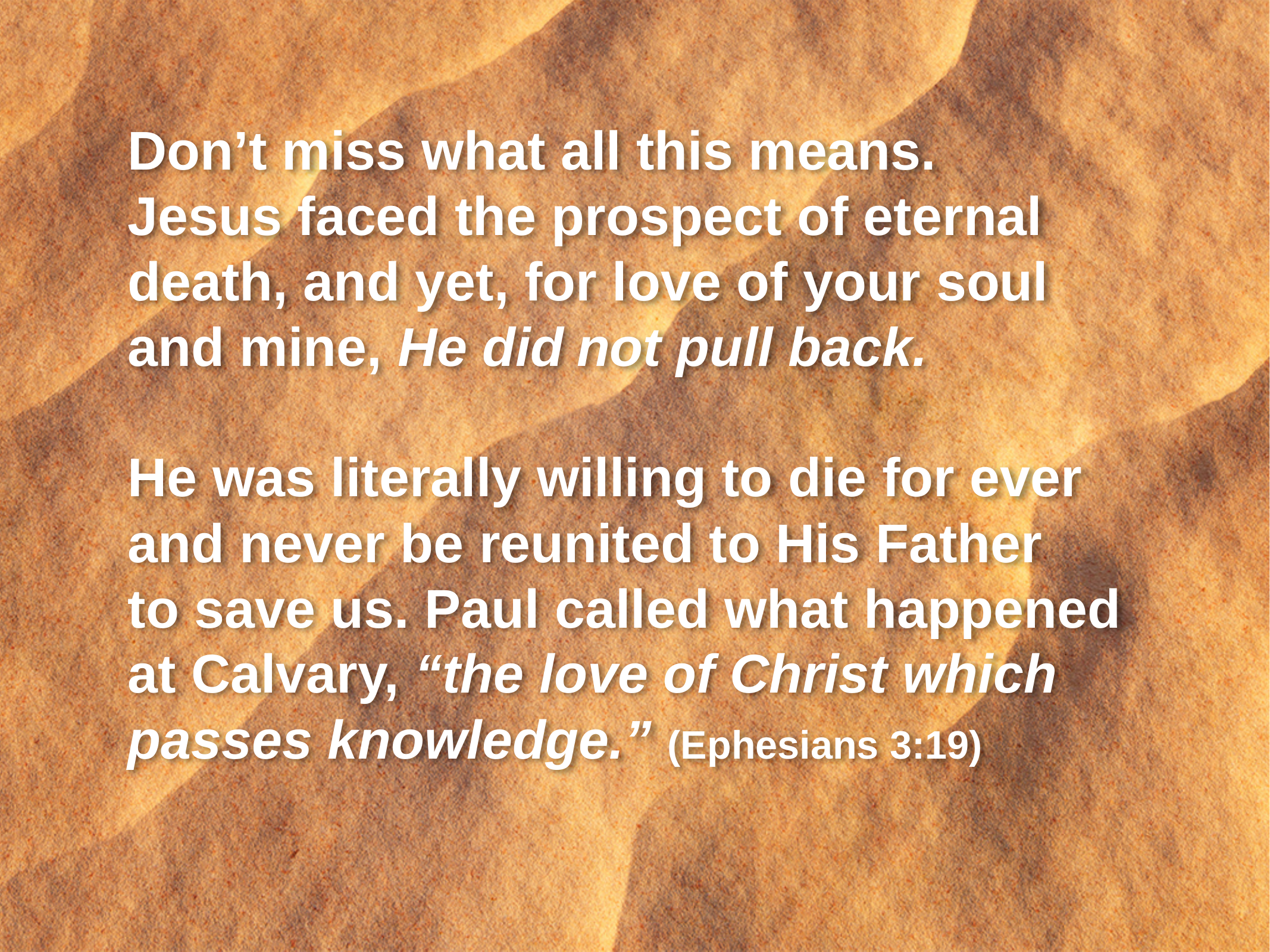

Don’t miss what all this means.
Jesus faced the prospect of eternal
death, and yet, for love of your soul
and mine, He did not pull back.
He was literally willing to die for ever
and never be reunited to His Father
to save us. Paul called what happened
at Calvary, “the love of Christ which
passes knowledge.” (Ephesians 3:19)